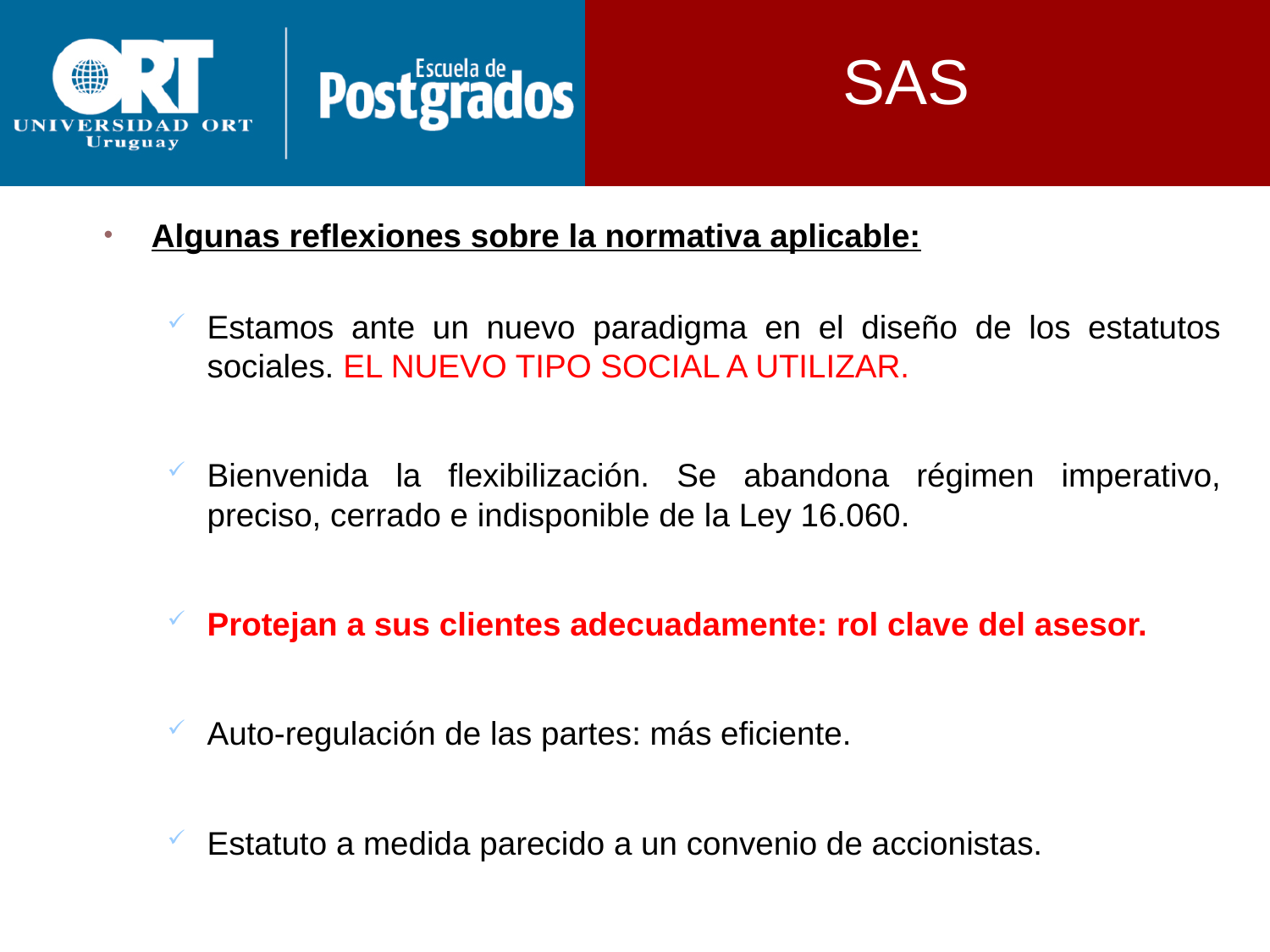

SAS

Algunas reflexiones sobre la normativa aplicable:

Estamos ante un nuevo paradigma en el diseño de los estatutos sociales. EL NUEVO TIPO SOCIAL A UTILIZAR.

Bienvenida la flexibilización. Se abandona régimen imperativo, preciso, cerrado e indisponible de la Ley 16.060.

Protejan a sus clientes adecuadamente: rol clave del asesor.

Auto-regulación de las partes: más eficiente.

Estatuto a medida parecido a un convenio de accionistas.